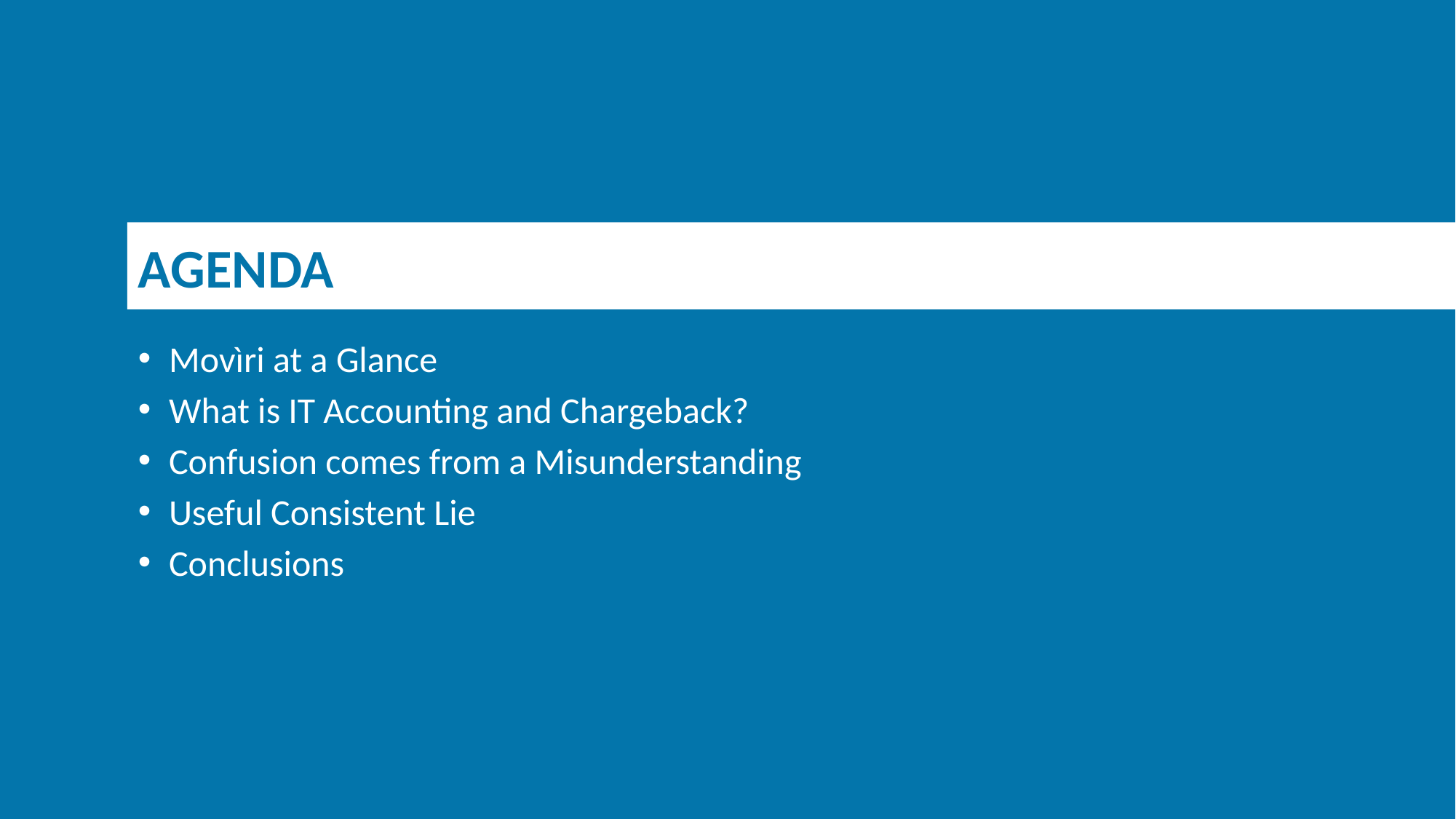

# AGENDA
Movìri at a Glance
What is IT Accounting and Chargeback?
Confusion comes from a Misunderstanding
Useful Consistent Lie
Conclusions